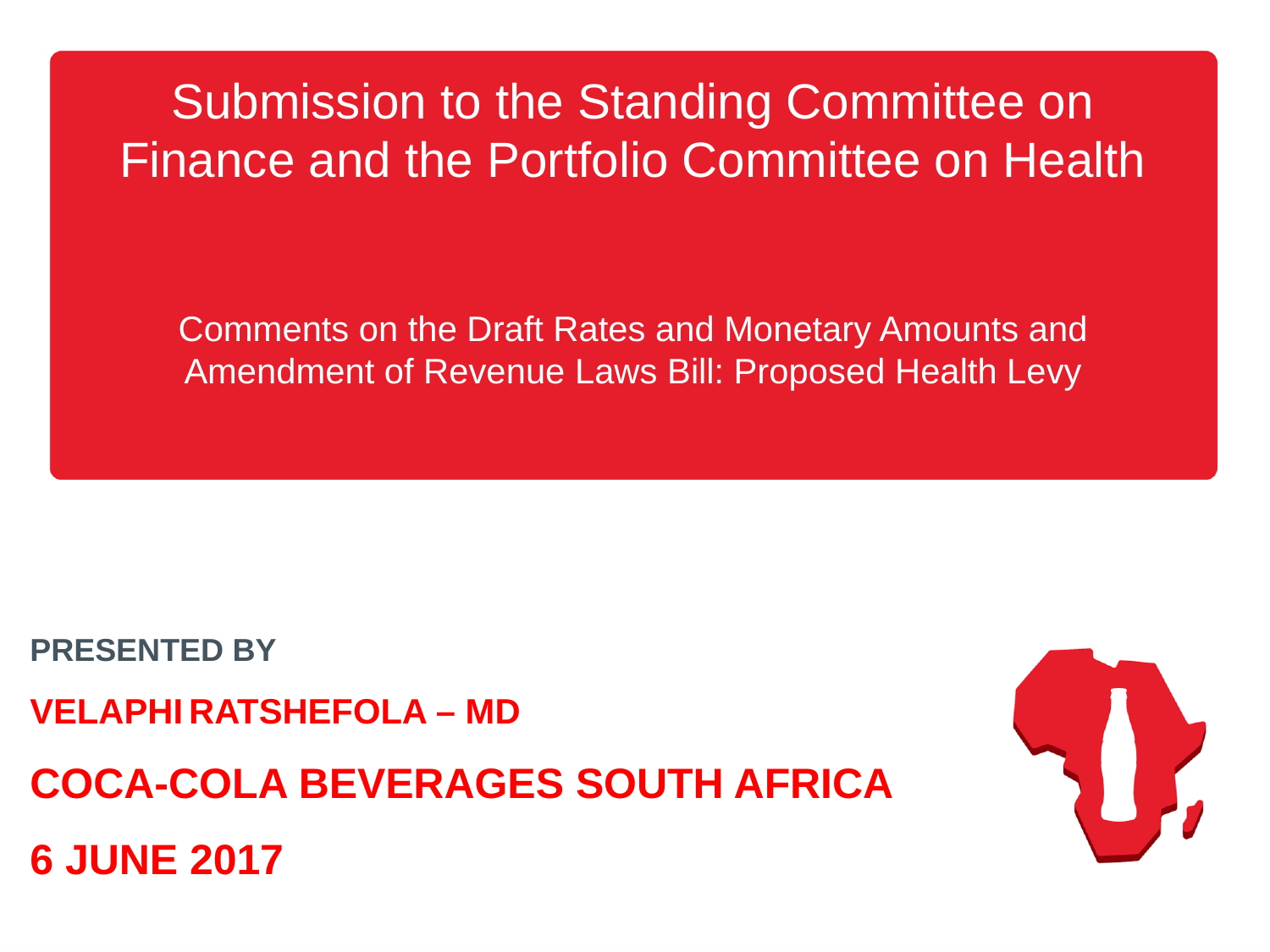

# Submission to the Standing Committee on Finance and the Portfolio Committee on Health Comments on the Draft Rates and Monetary Amounts and Amendment of Revenue Laws Bill: Proposed Health Levy
PRESENTED BY
VELAPHI RATSHEFOLA – MD
COCA-COLA BEVERAGES SOUTH AFRICA
6 JUNE 2017